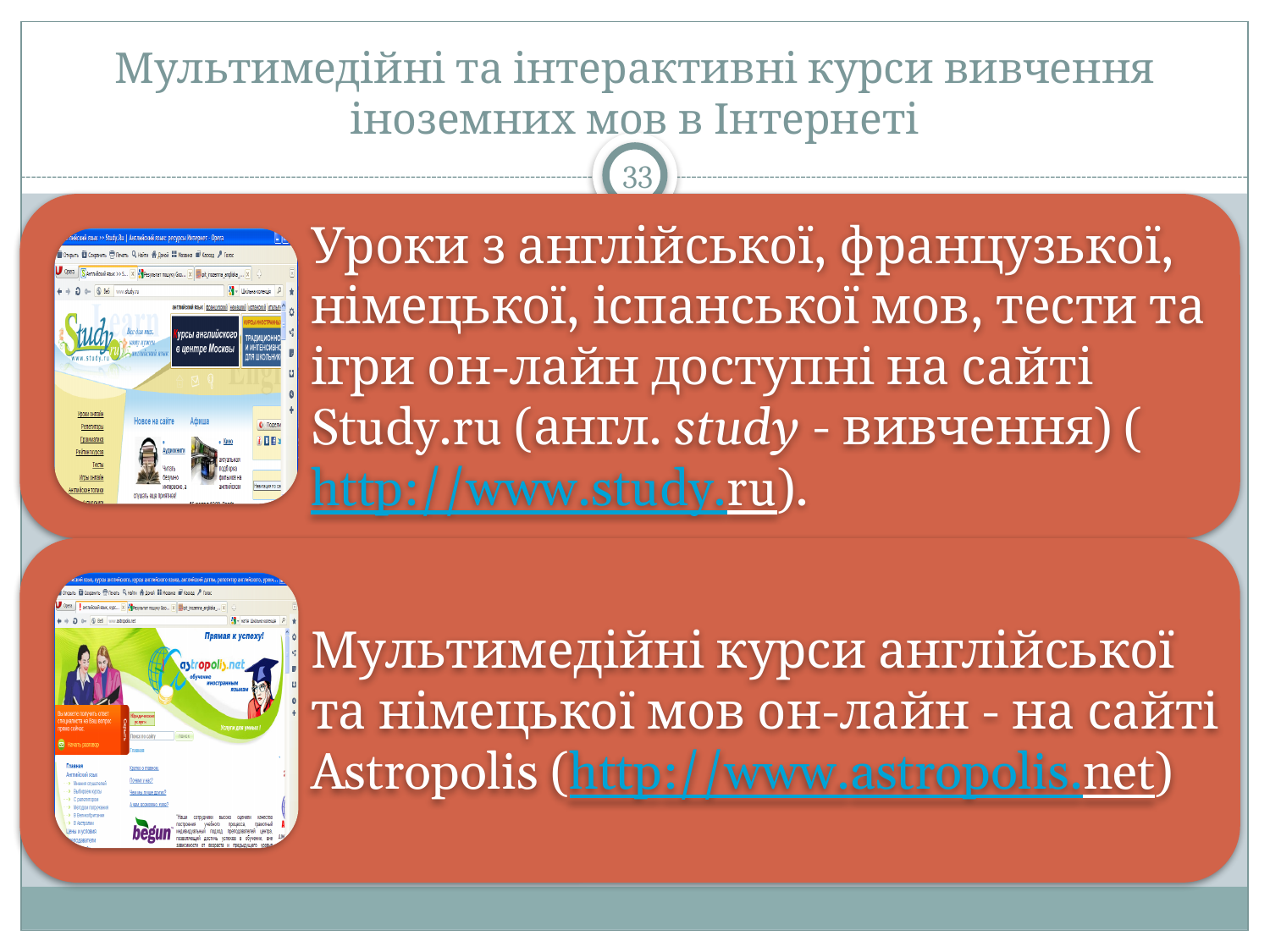

# Мультимедійні та інтерактивні курси вивчення іноземних мов в Інтернеті
33
Уроки з англійської, французької, німецької, іспанської мов, тести та ігри он-лайн доступні на сайті Study.ru (англ. study - вивчення) (http://www.study.ru).
Мультимедійні курси англійської та німецької мов он-лайн - на сайті Astropolis (http://www.astropolis.net)